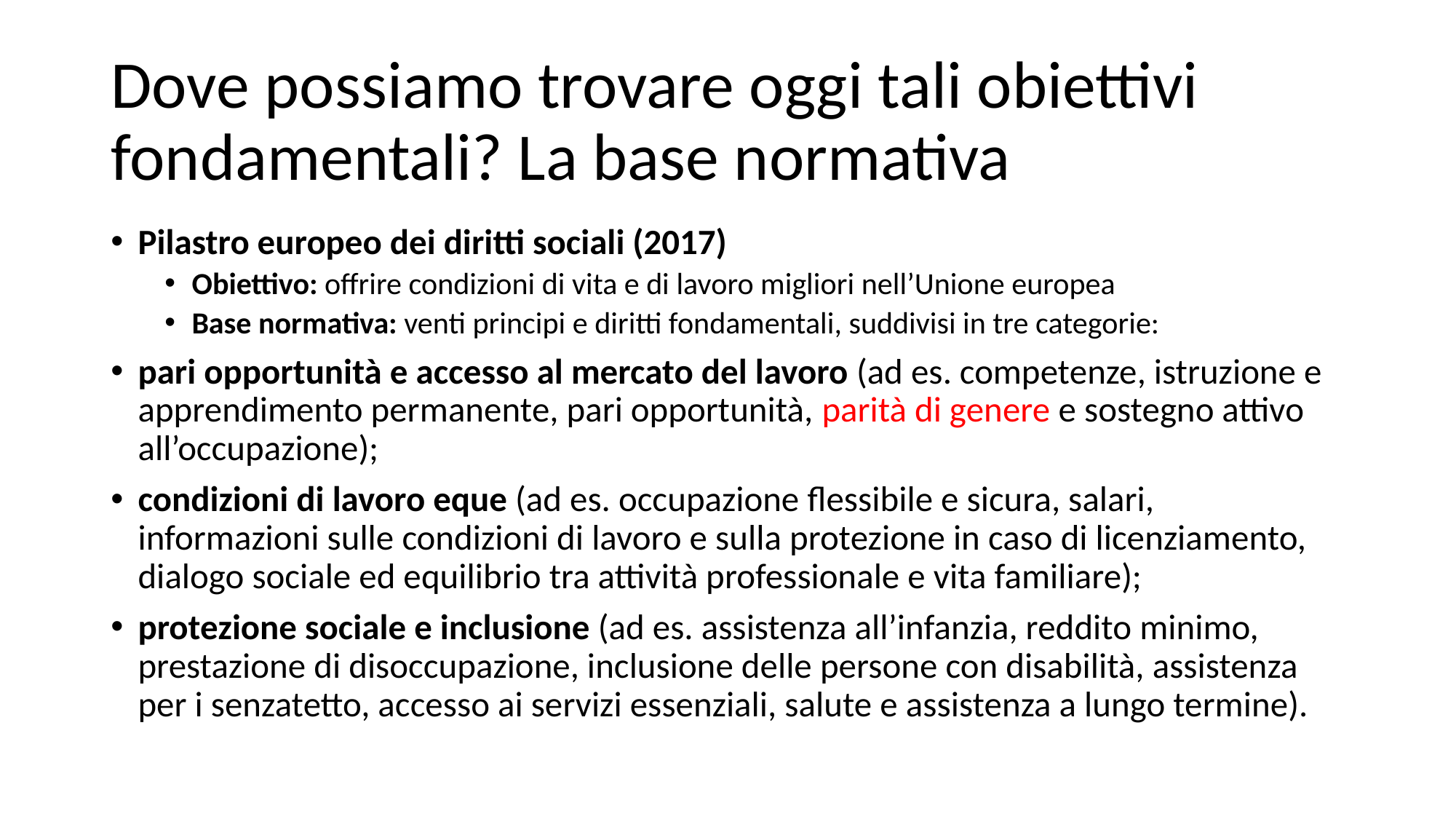

# Dove possiamo trovare oggi tali obiettivi fondamentali? La base normativa
Pilastro europeo dei diritti sociali (2017)
Obiettivo: offrire condizioni di vita e di lavoro migliori nell’Unione europea
Base normativa: venti principi e diritti fondamentali, suddivisi in tre categorie:
pari opportunità e accesso al mercato del lavoro (ad es. competenze, istruzione e apprendimento permanente, pari opportunità, parità di genere e sostegno attivo all’occupazione);
condizioni di lavoro eque (ad es. occupazione flessibile e sicura, salari, informazioni sulle condizioni di lavoro e sulla protezione in caso di licenziamento, dialogo sociale ed equilibrio tra attività professionale e vita familiare);
protezione sociale e inclusione (ad es. assistenza all’infanzia, reddito minimo, prestazione di disoccupazione, inclusione delle persone con disabilità, assistenza per i senzatetto, accesso ai servizi essenziali, salute e assistenza a lungo termine).